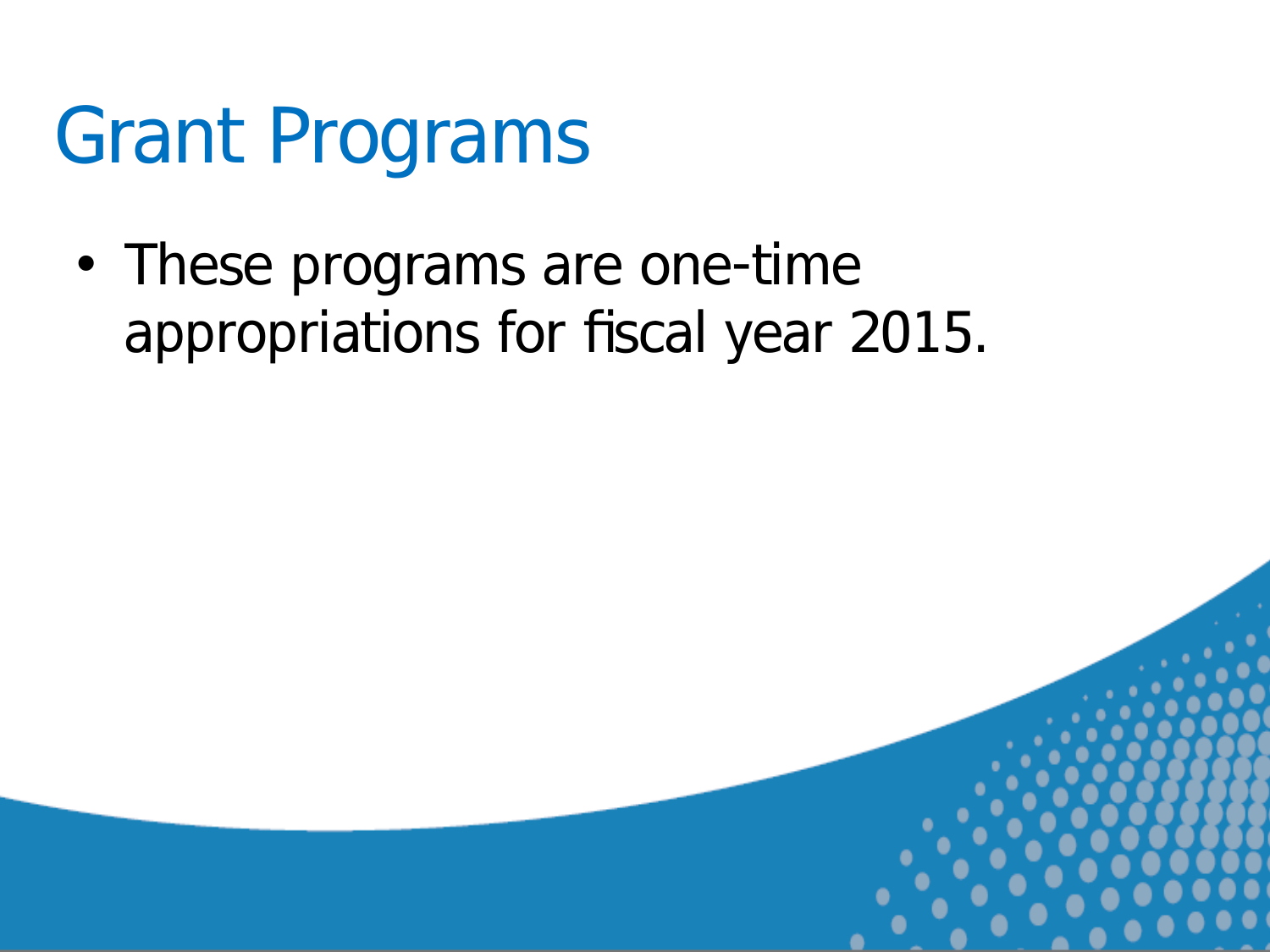

# Grant Programs
These programs are one-time appropriations for fiscal year 2015.